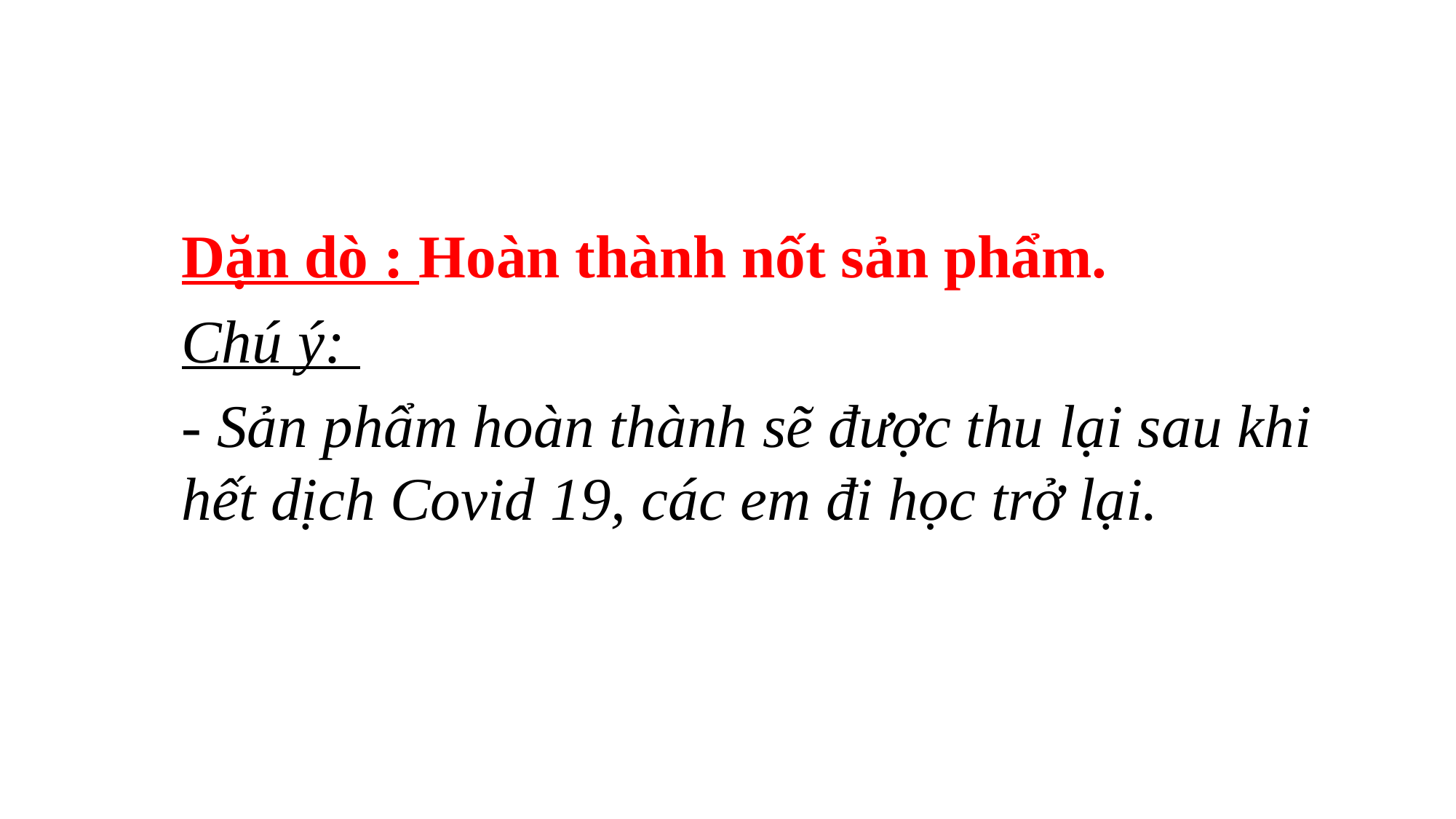

Dặn dò : Hoàn thành nốt sản phẩm.
Chú ý:
- Sản phẩm hoàn thành sẽ được thu lại sau khi hết dịch Covid 19, các em đi học trở lại.